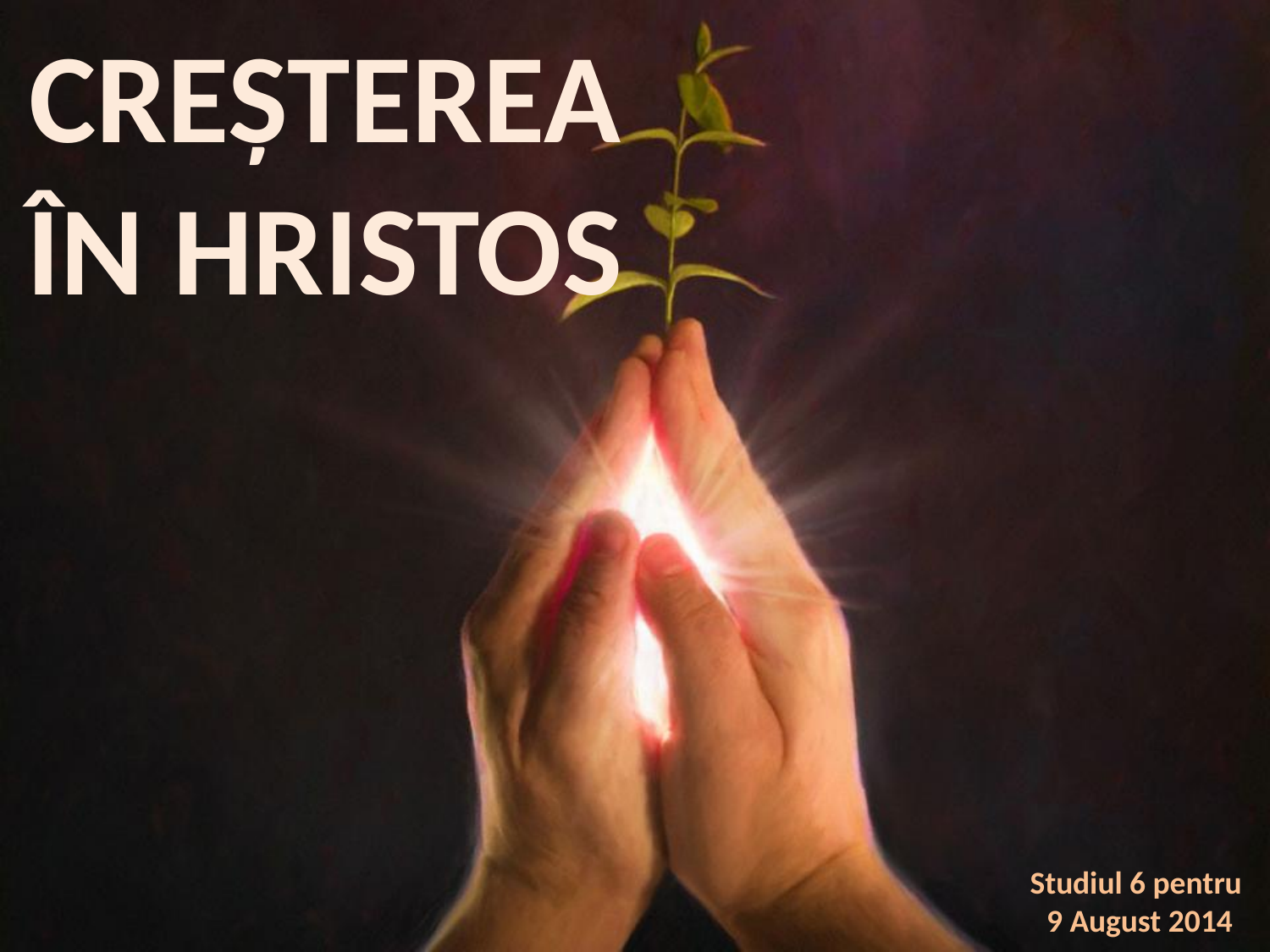

CREȘTEREA ÎN HRISTOS
Studiul 6 pentru
 9 August 2014